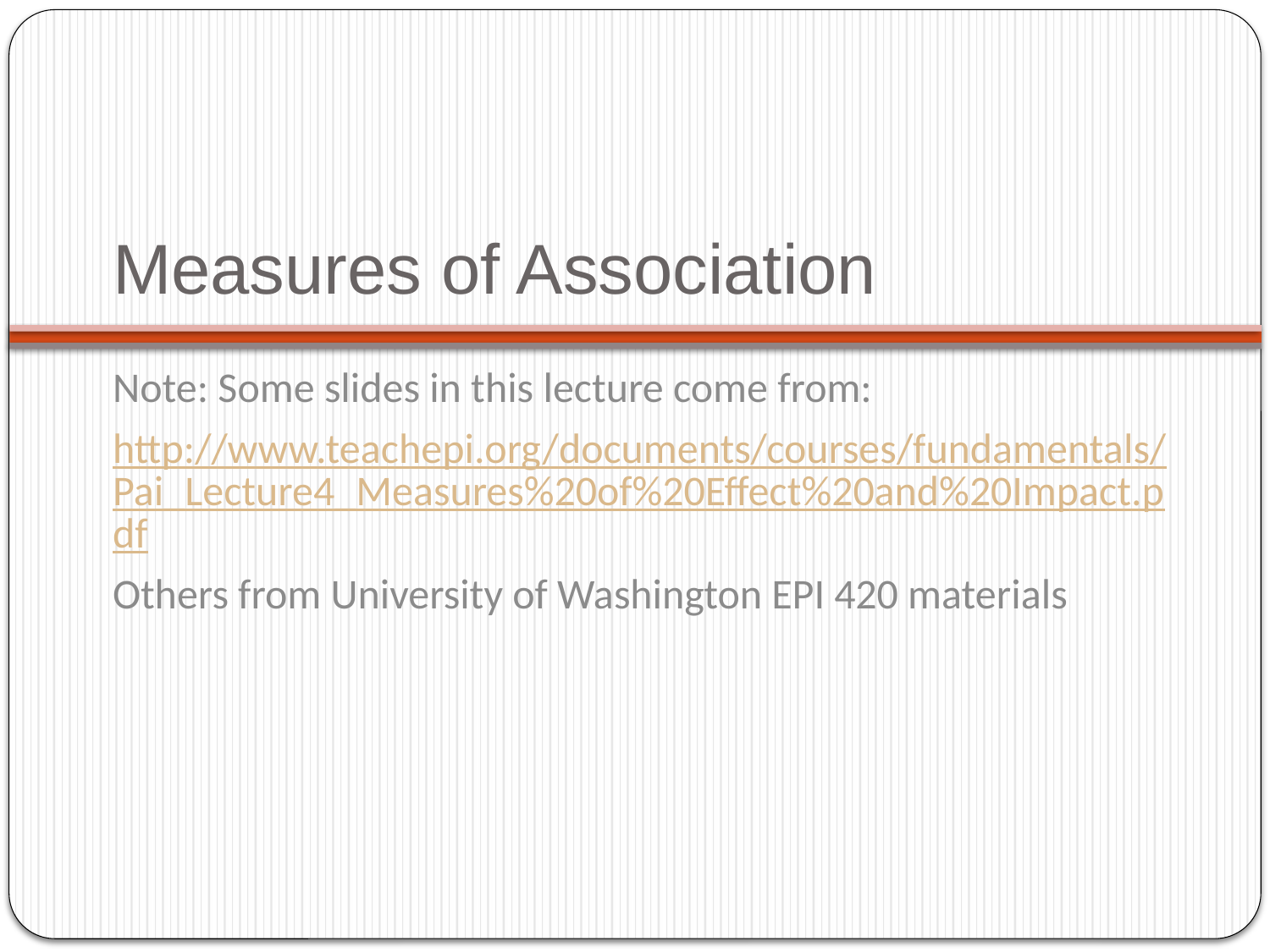

# Measures of Association
Note: Some slides in this lecture come from:
http://www.teachepi.org/documents/courses/fundamentals/Pai_Lecture4_Measures%20of%20Effect%20and%20Impact.pdf
Others from University of Washington EPI 420 materials